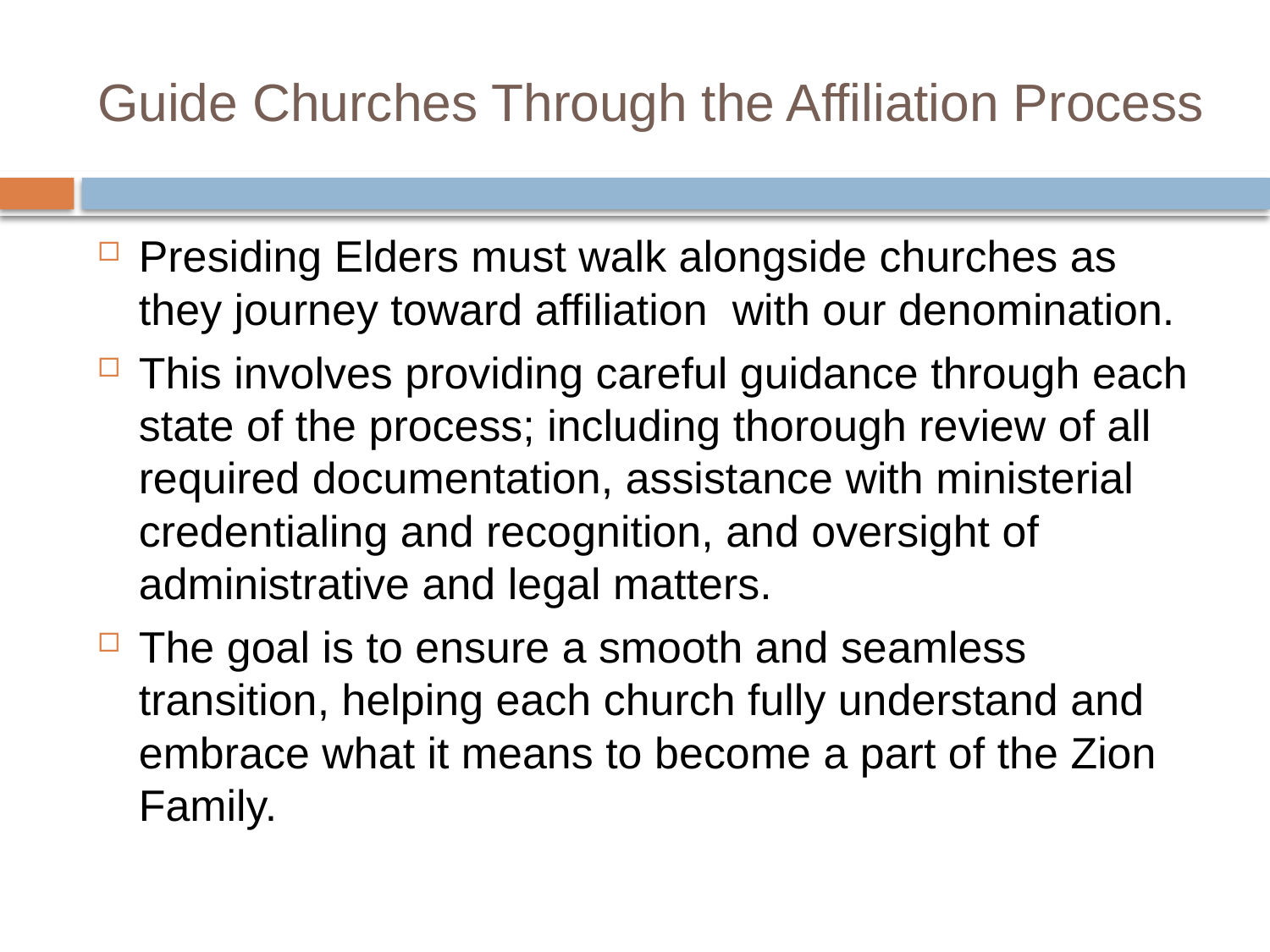

# Guide Churches Through the Affiliation Process
Presiding Elders must walk alongside churches as they journey toward affiliation  with our denomination.
This involves providing careful guidance through each state of the process; including thorough review of all required documentation, assistance with ministerial credentialing and recognition, and oversight of administrative and legal matters.
The goal is to ensure a smooth and seamless transition, helping each church fully understand and embrace what it means to become a part of the Zion Family.